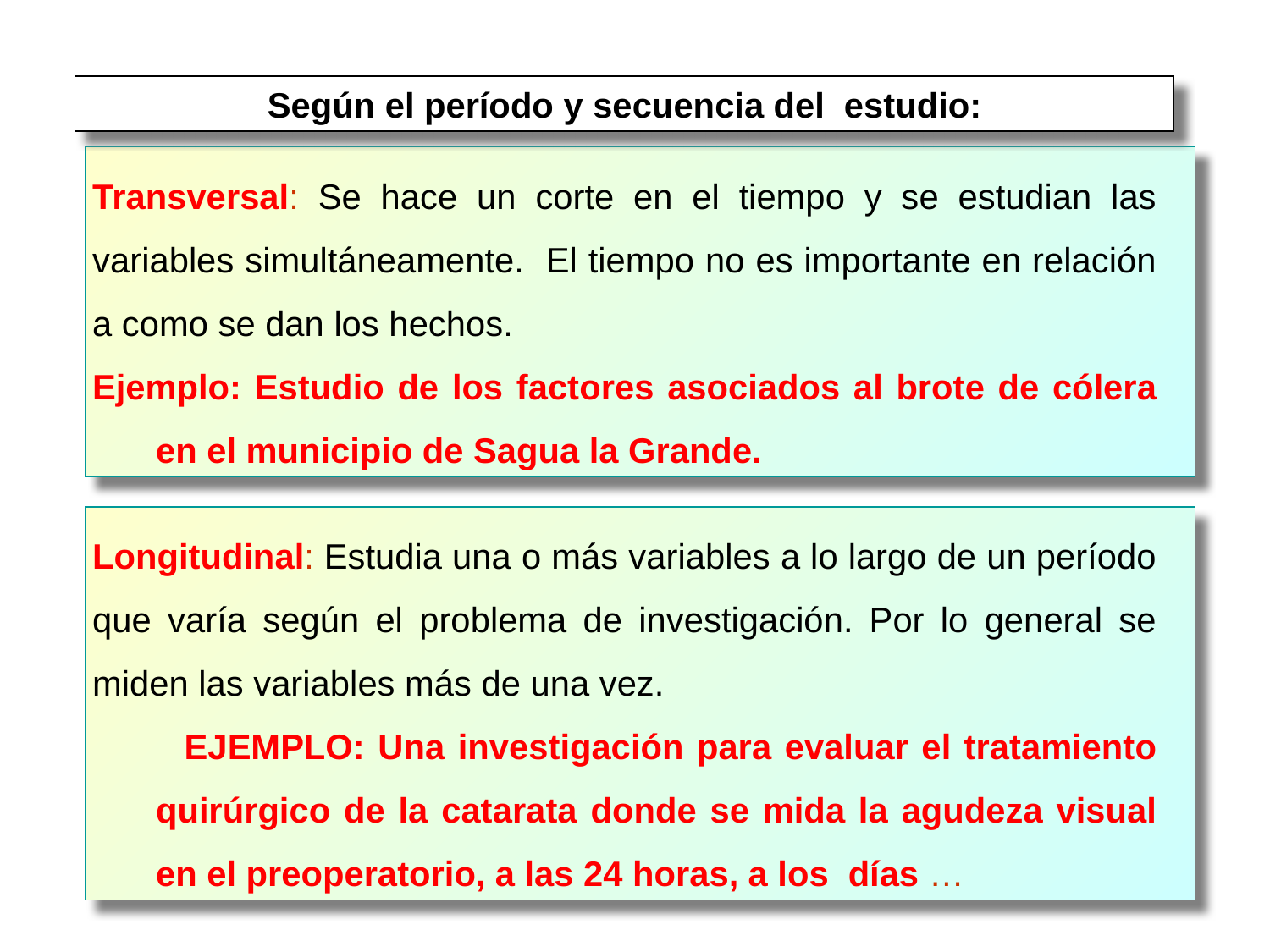

Según el período y secuencia del  estudio:
Transversal: Se hace un corte en el tiempo y se estudian las variables simultáneamente.  El tiempo no es importante en relación a como se dan los hechos.
Ejemplo: Estudio de los factores asociados al brote de cólera en el municipio de Sagua la Grande.
Longitudinal: Estudia una o más variables a lo largo de un período que varía según el problema de investigación. Por lo general se miden las variables más de una vez.
       EJEMPLO: Una investigación para evaluar el tratamiento quirúrgico de la catarata donde se mida la agudeza visual en el preoperatorio, a las 24 horas, a los  días …